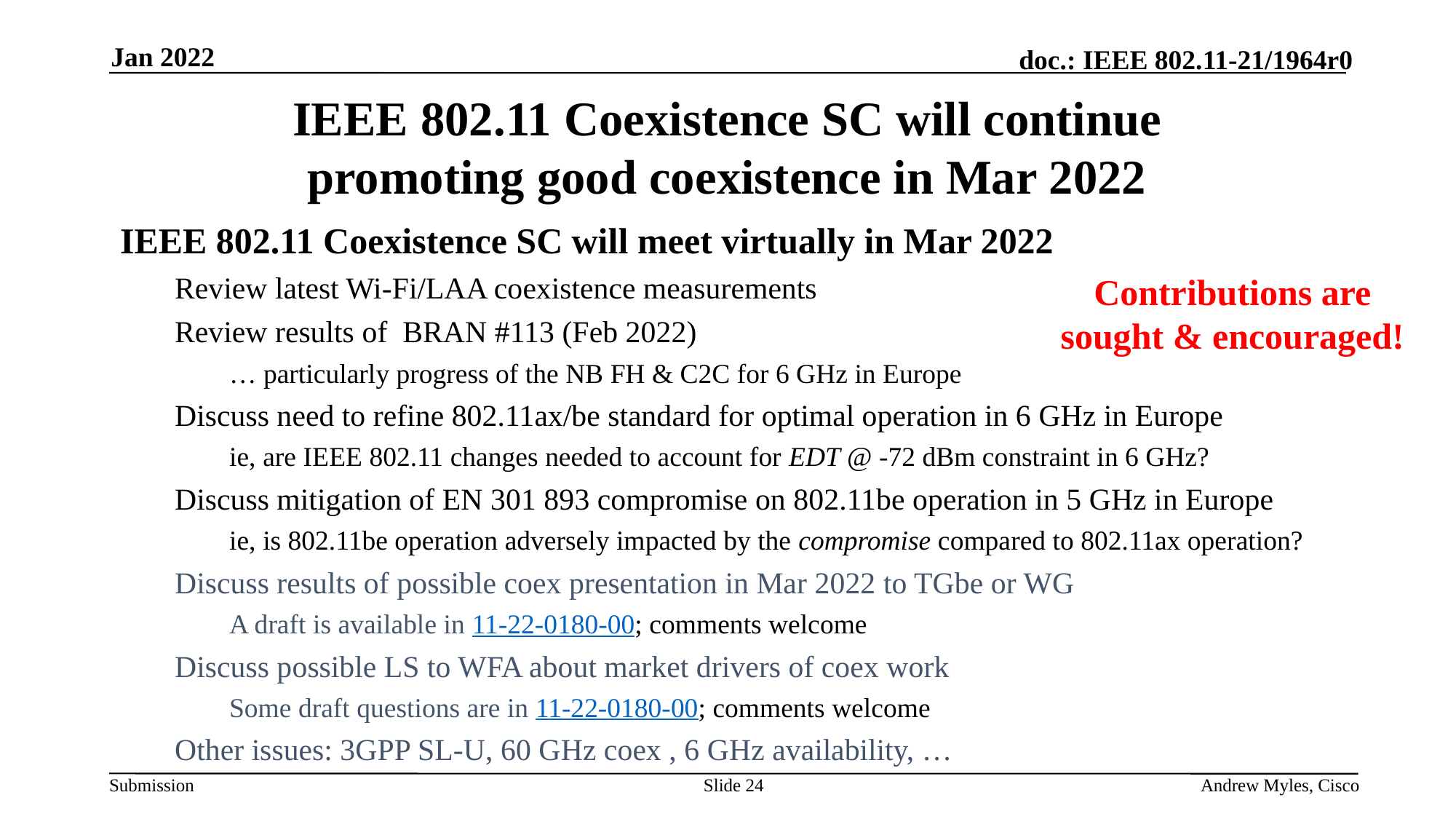

Jan 2022
# IEEE 802.11 Coexistence SC will continue promoting good coexistence in Mar 2022
IEEE 802.11 Coexistence SC will meet virtually in Mar 2022
Review latest Wi-Fi/LAA coexistence measurements
Review results of  BRAN #113 (Feb 2022)
… particularly progress of the NB FH & C2C for 6 GHz in Europe
Discuss need to refine 802.11ax/be standard for optimal operation in 6 GHz in Europe
ie, are IEEE 802.11 changes needed to account for EDT @ -72 dBm constraint in 6 GHz?
Discuss mitigation of EN 301 893 compromise on 802.11be operation in 5 GHz in Europe
ie, is 802.11be operation adversely impacted by the compromise compared to 802.11ax operation?
Discuss results of possible coex presentation in Mar 2022 to TGbe or WG
A draft is available in 11-22-0180-00; comments welcome
Discuss possible LS to WFA about market drivers of coex work
Some draft questions are in 11-22-0180-00; comments welcome
Other issues: 3GPP SL-U, 60 GHz coex , 6 GHz availability, …
Contributions are sought & encouraged!
Slide 24
Andrew Myles, Cisco